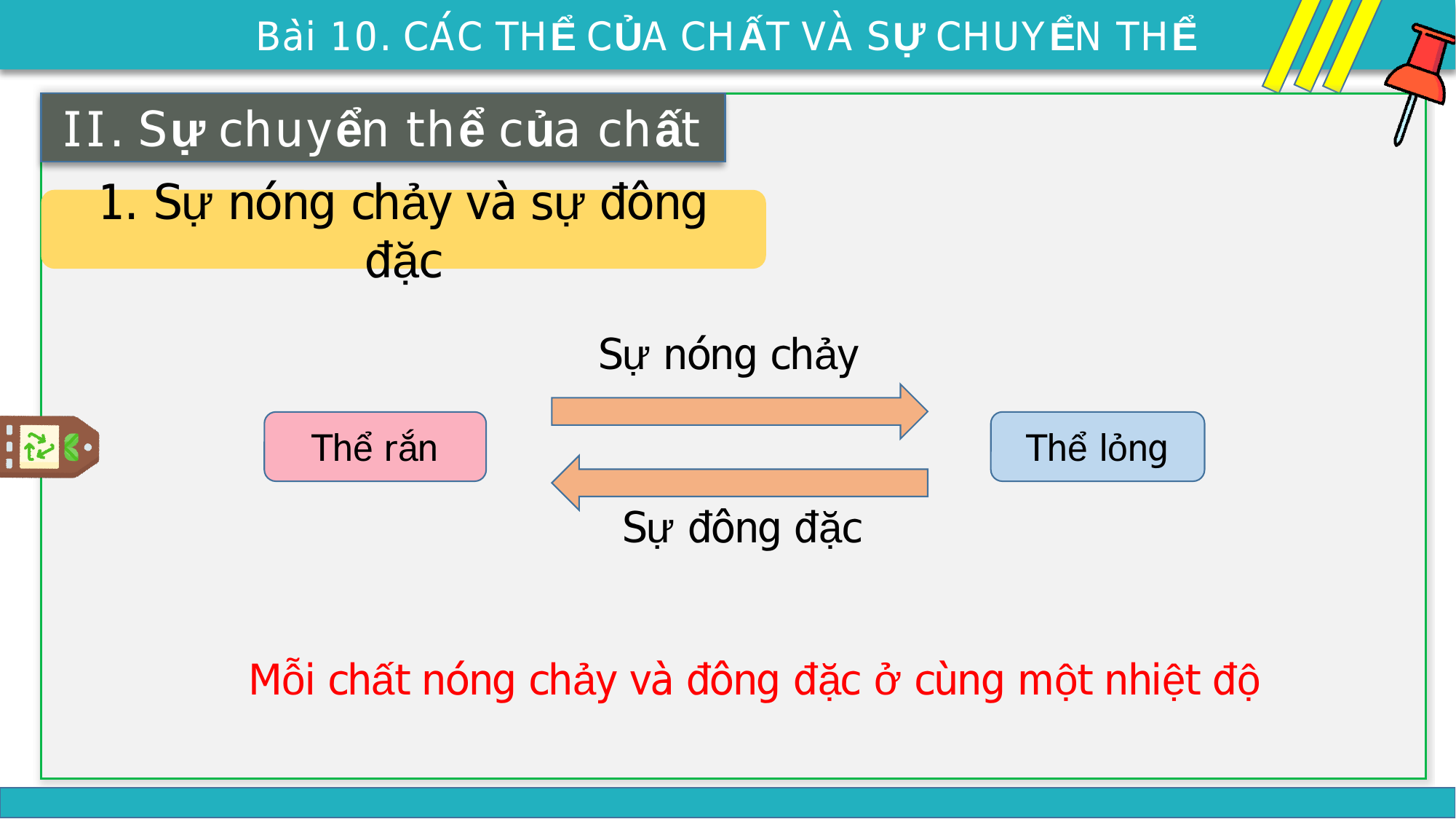

II. Sự chuyển thể của chất
1. Sự nóng chảy và sự đông đặc
Sự nóng chảy

Thể rắn
Thể lỏng

Sự đông đặc
Mỗi chất nóng chảy và đông đặc ở cùng một nhiệt độ